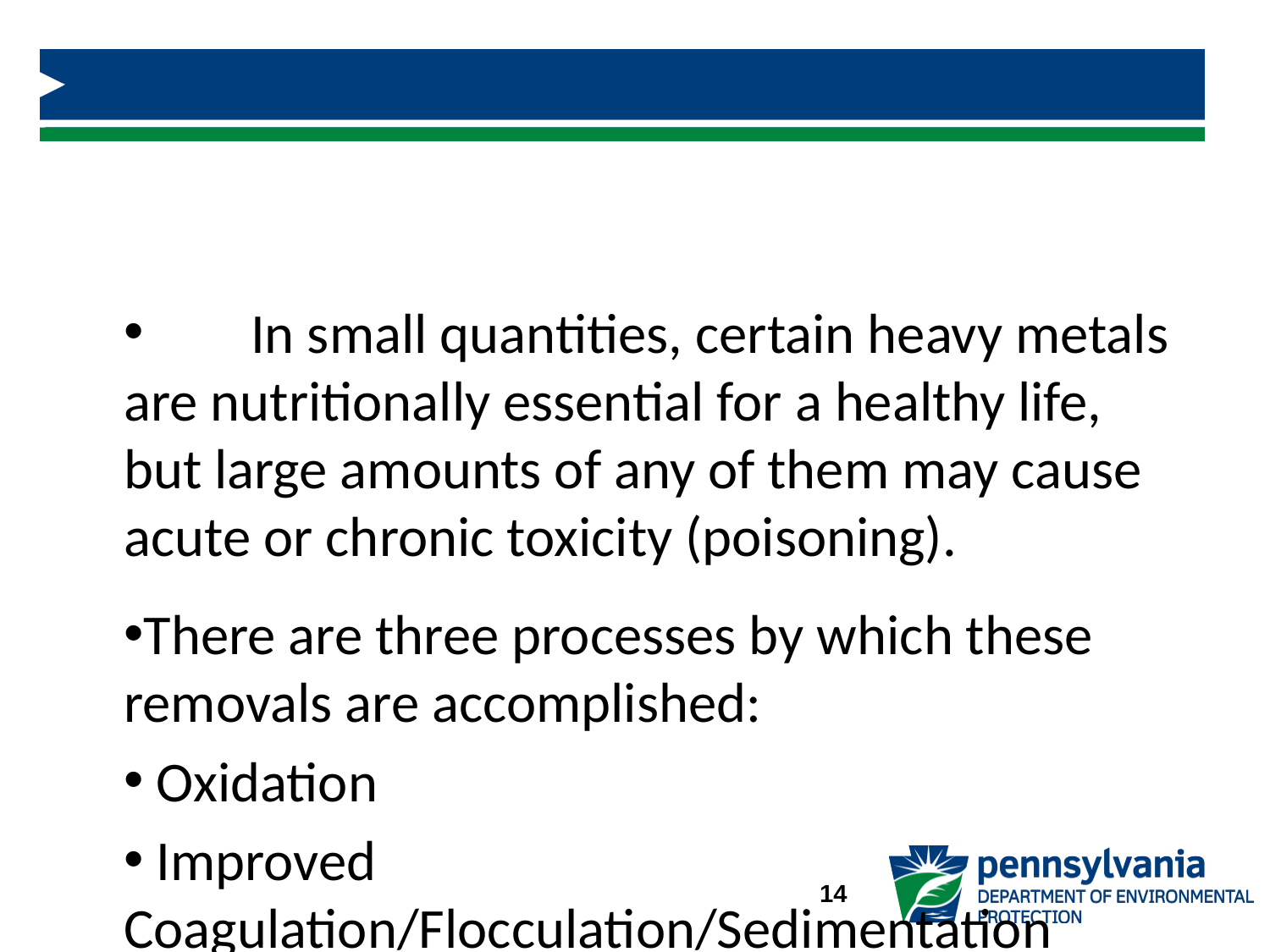

# Removal of Trace Elements and Heavy Metals

	In small quantities, certain heavy metals are nutritionally essential for a healthy life, but large amounts of any of them may cause acute or chronic toxicity (poisoning).

There are three processes by which these removals are accomplished:
 Oxidation
 Improved Coagulation/Flocculation/Sedimentation
 Lime Softening

14